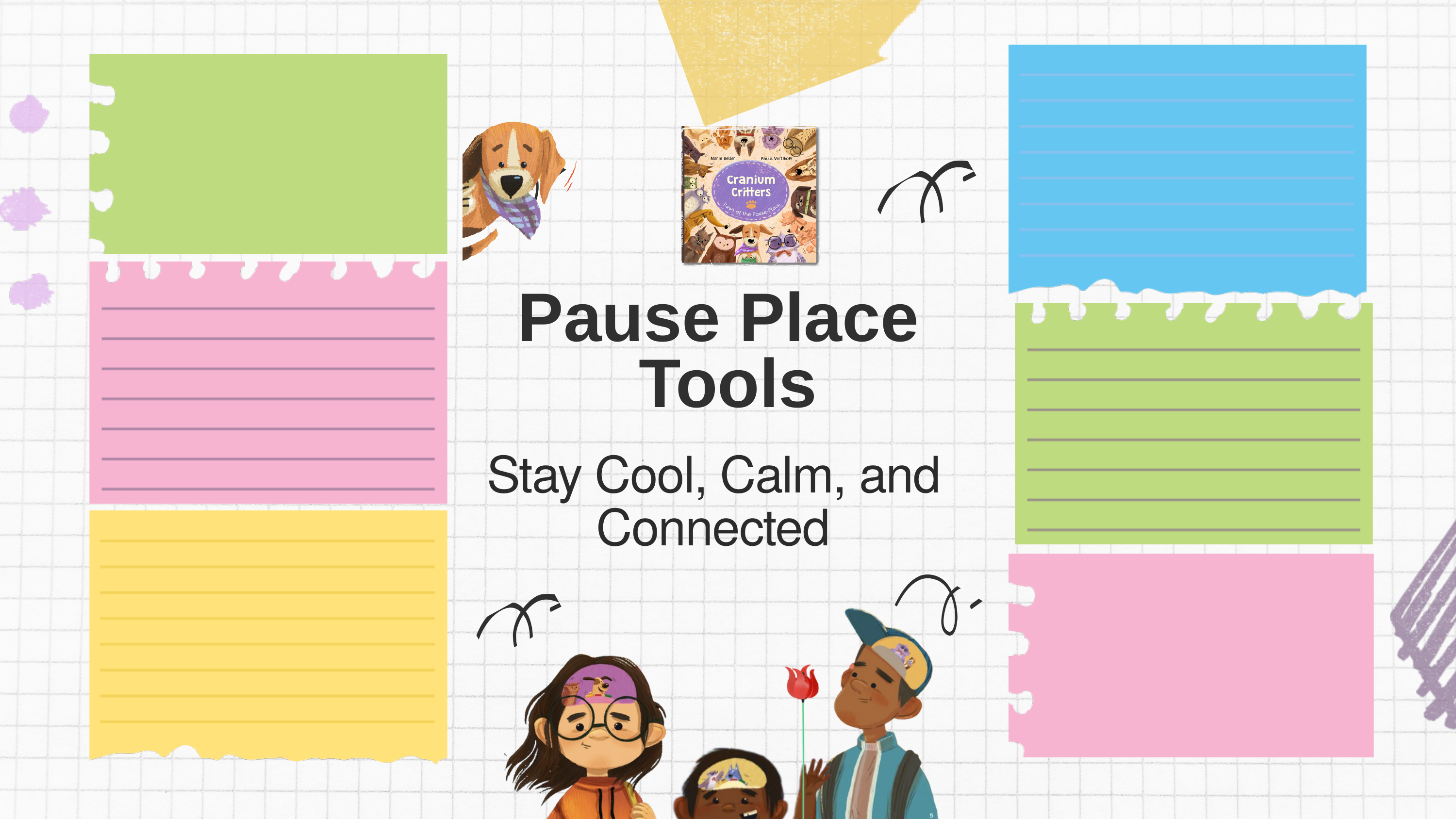

Pause Place
Tools

Stay Cool, Calm, and Connected